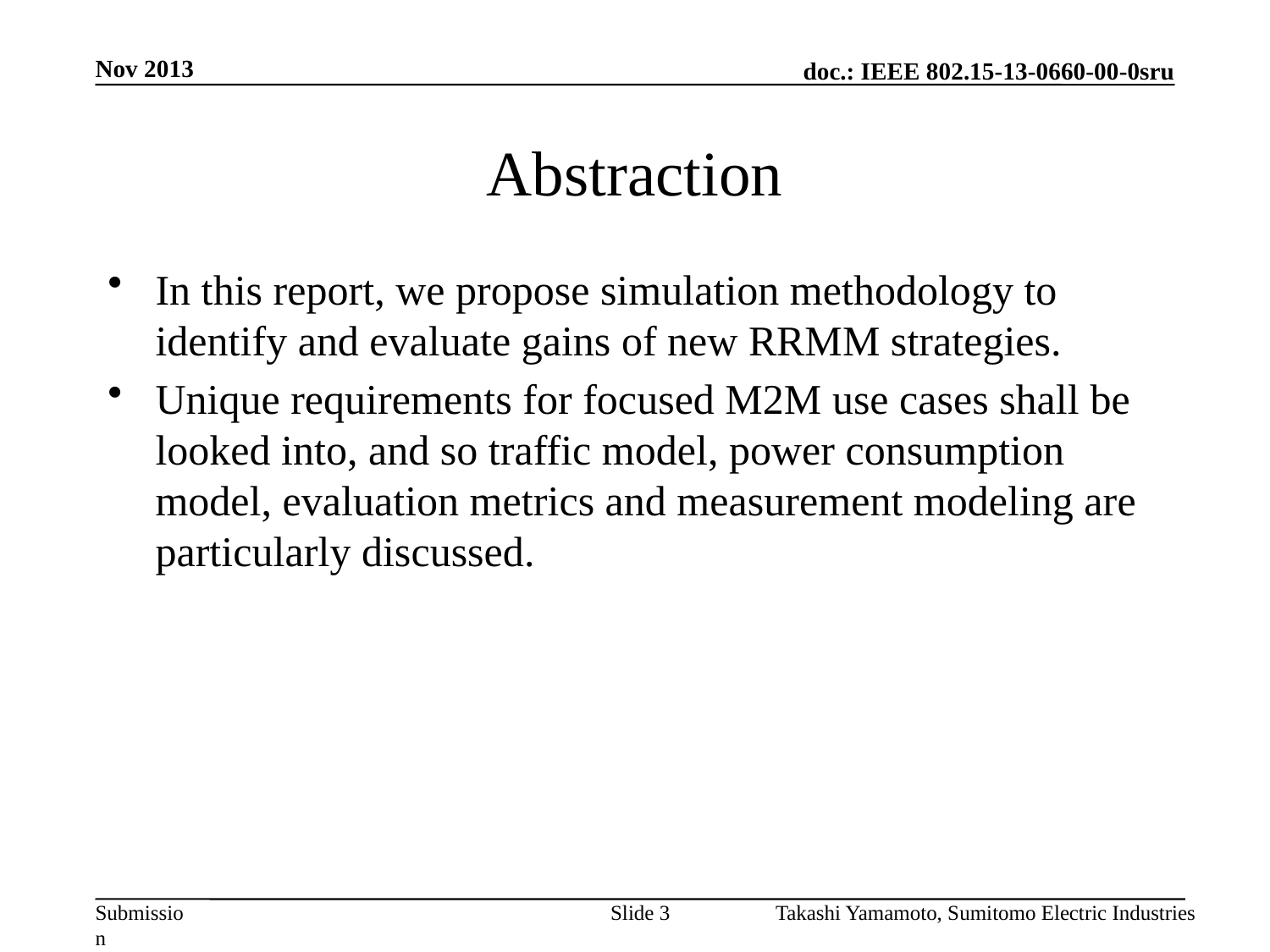

Nov 2013
# Abstraction
In this report, we propose simulation methodology to identify and evaluate gains of new RRMM strategies.
Unique requirements for focused M2M use cases shall be looked into, and so traffic model, power consumption model, evaluation metrics and measurement modeling are particularly discussed.

Slide 3
Takashi Yamamoto, Sumitomo Electric Industries